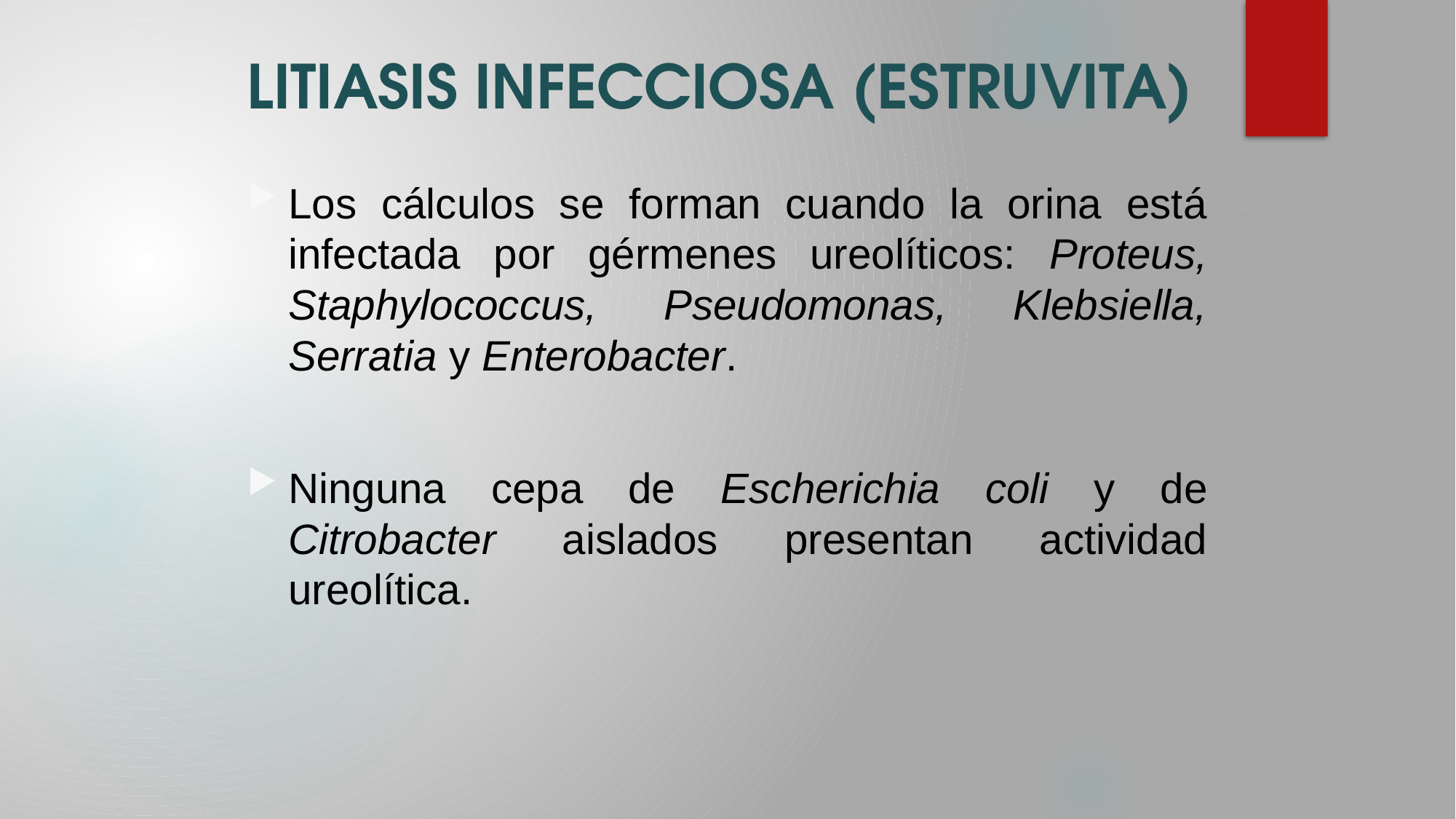

# LITIASIS INFECCIOSA (ESTRUVITA)
Los cálculos se forman cuando la orina está infectada por gérmenes ureolíticos: Proteus, Staphylococcus, Pseudomonas, Klebsiella, Serratia y Enterobacter.

Ninguna cepa de Escherichia coli y de Citrobacter aislados presentan actividad ureolítica.